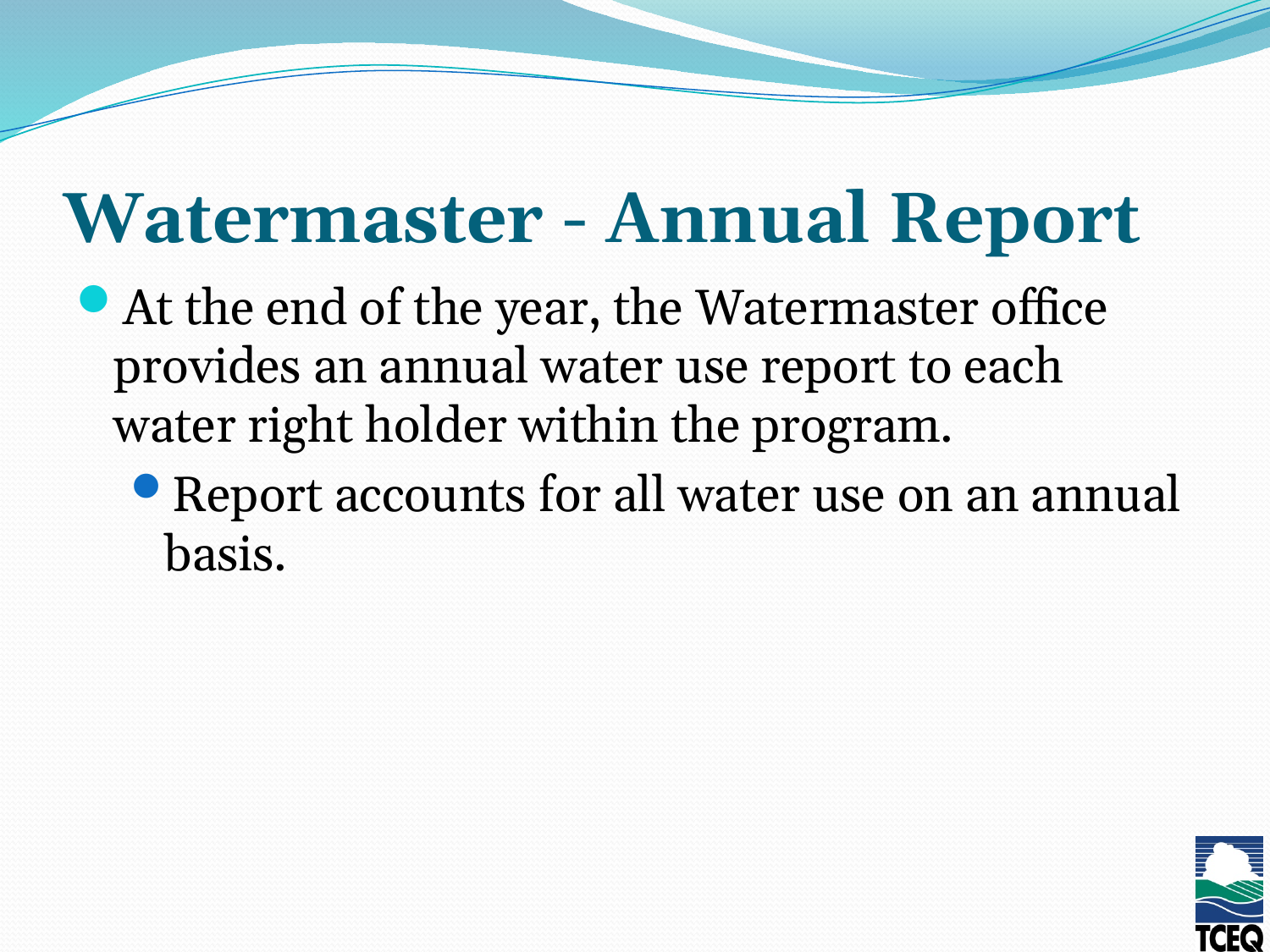

# Watermaster - Annual Report
At the end of the year, the Watermaster office provides an annual water use report to each water right holder within the program.
Report accounts for all water use on an annual basis.